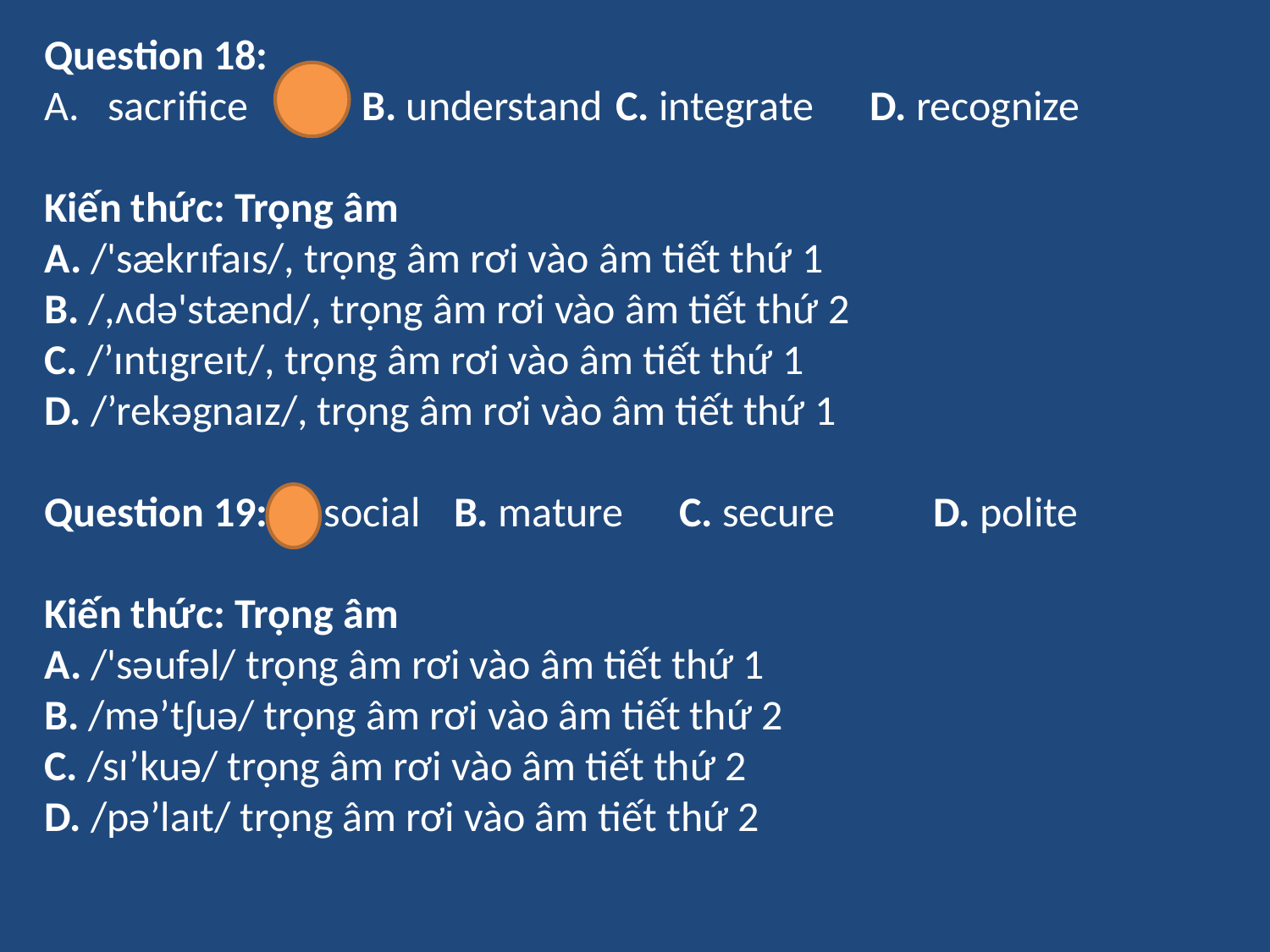

Question 18:
sacrifice	B. understand	C. integrate	D. recognize

Kiến thức: Trọng âm
A. /'sækrɪfaɪs/, trọng âm rơi vào âm tiết thứ 1
B. /,ʌdə'stænd/, trọng âm rơi vào âm tiết thứ 2
C. /’ɪntɪgreɪt/, trọng âm rơi vào âm tiết thứ 1
D. /’rekəgnaɪz/, trọng âm rơi vào âm tiết thứ 1

Question 19: A. social	   B. mature	C. secure	D. polite

Kiến thức: Trọng âm
A. /'səufəl/ trọng âm rơi vào âm tiết thứ 1
B. /mə’tʃuə/ trọng âm rơi vào âm tiết thứ 2
C. /sɪ’kuə/ trọng âm rơi vào âm tiết thứ 2
D. /pə’laɪt/ trọng âm rơi vào âm tiết thứ 2